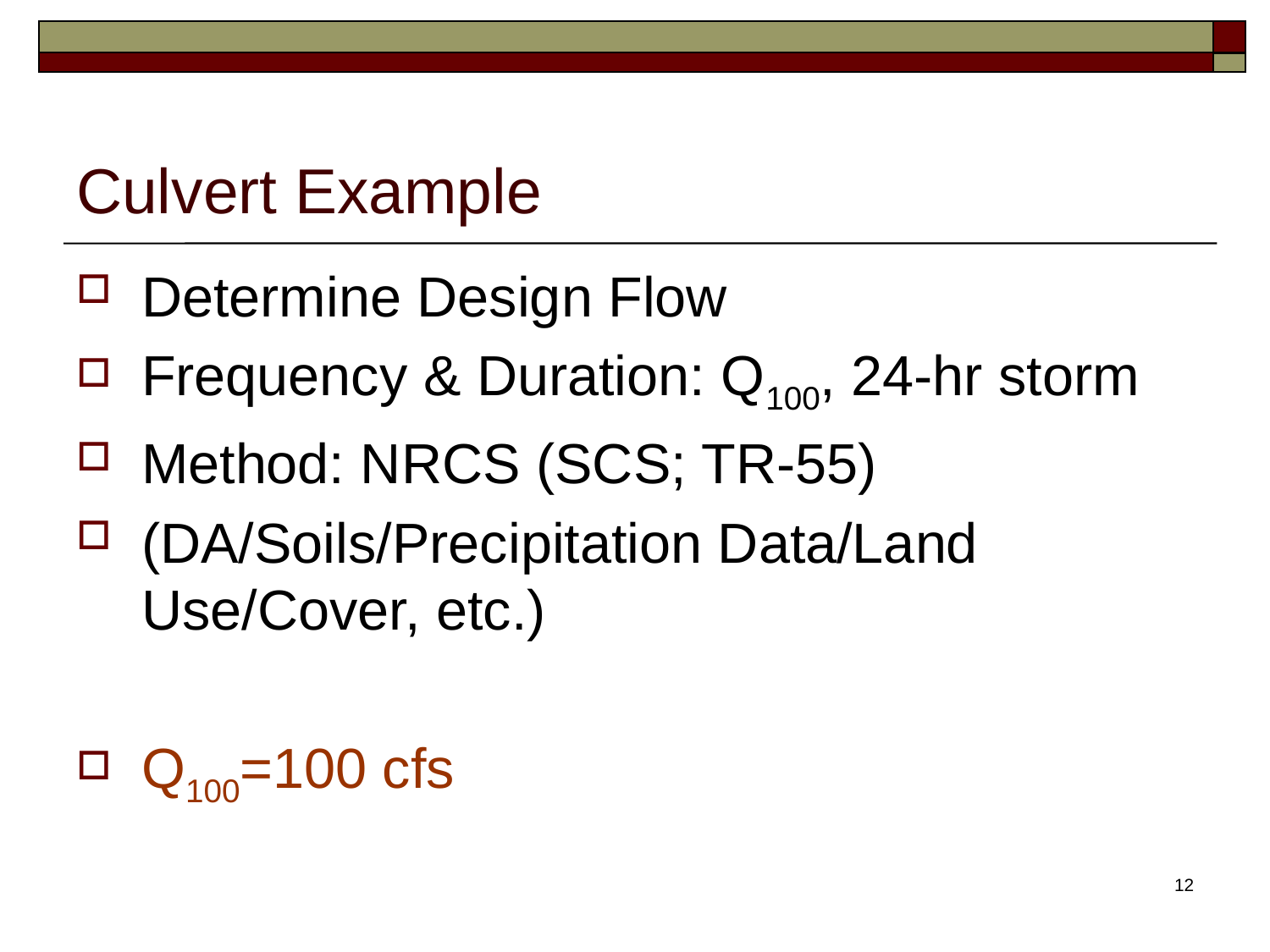

# Culvert Example
Determine Design Flow
Frequency & Duration: Q100, 24-hr storm
Method: NRCS (SCS; TR-55)
(DA/Soils/Precipitation Data/Land Use/Cover, etc.)

Q100=100 cfs

12